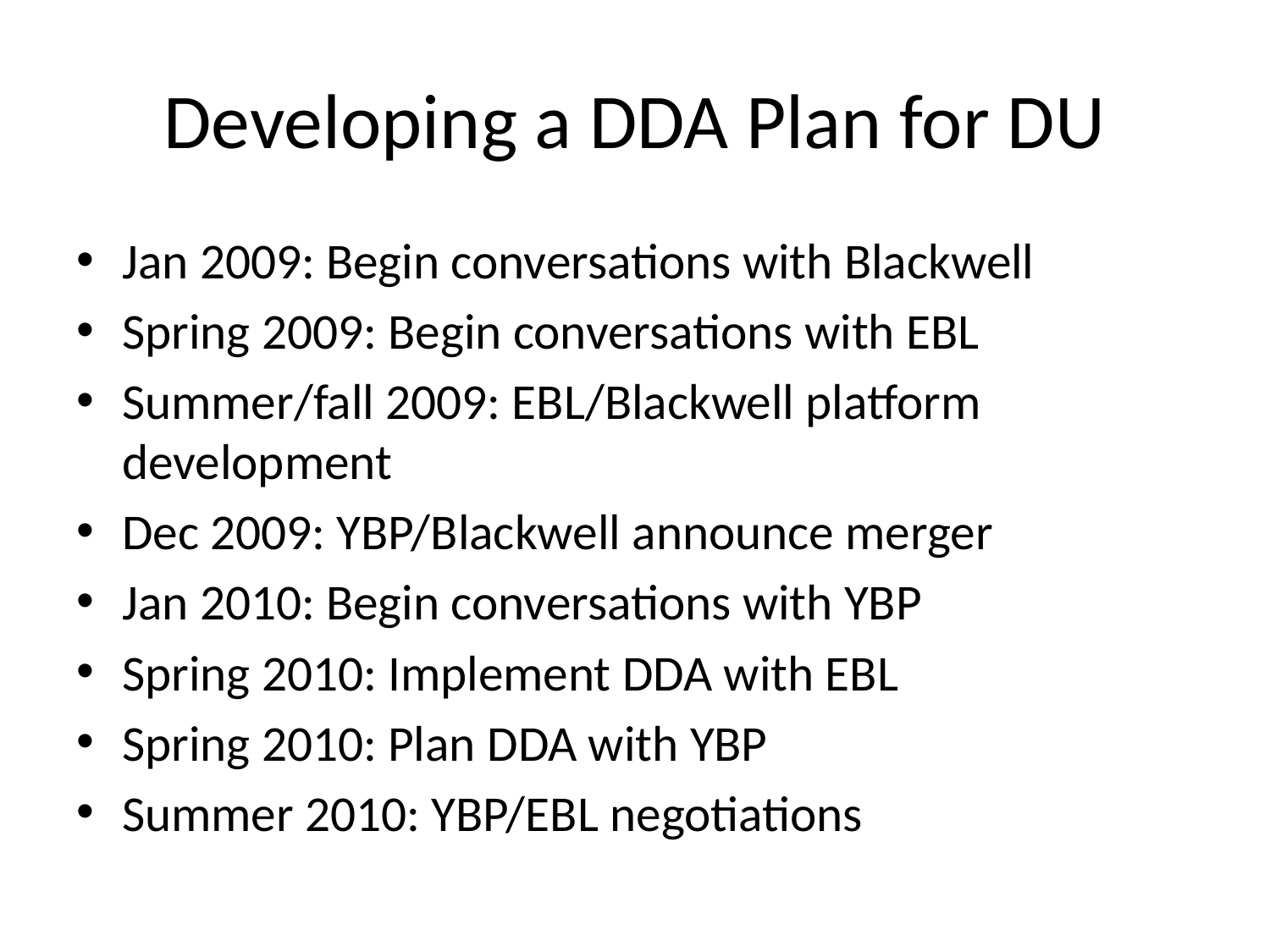

# Developing a DDA Plan for DU
Jan 2009: Begin conversations with Blackwell
Spring 2009: Begin conversations with EBL
Summer/fall 2009: EBL/Blackwell platform development
Dec 2009: YBP/Blackwell announce merger
Jan 2010: Begin conversations with YBP
Spring 2010: Implement DDA with EBL
Spring 2010: Plan DDA with YBP
Summer 2010: YBP/EBL negotiations